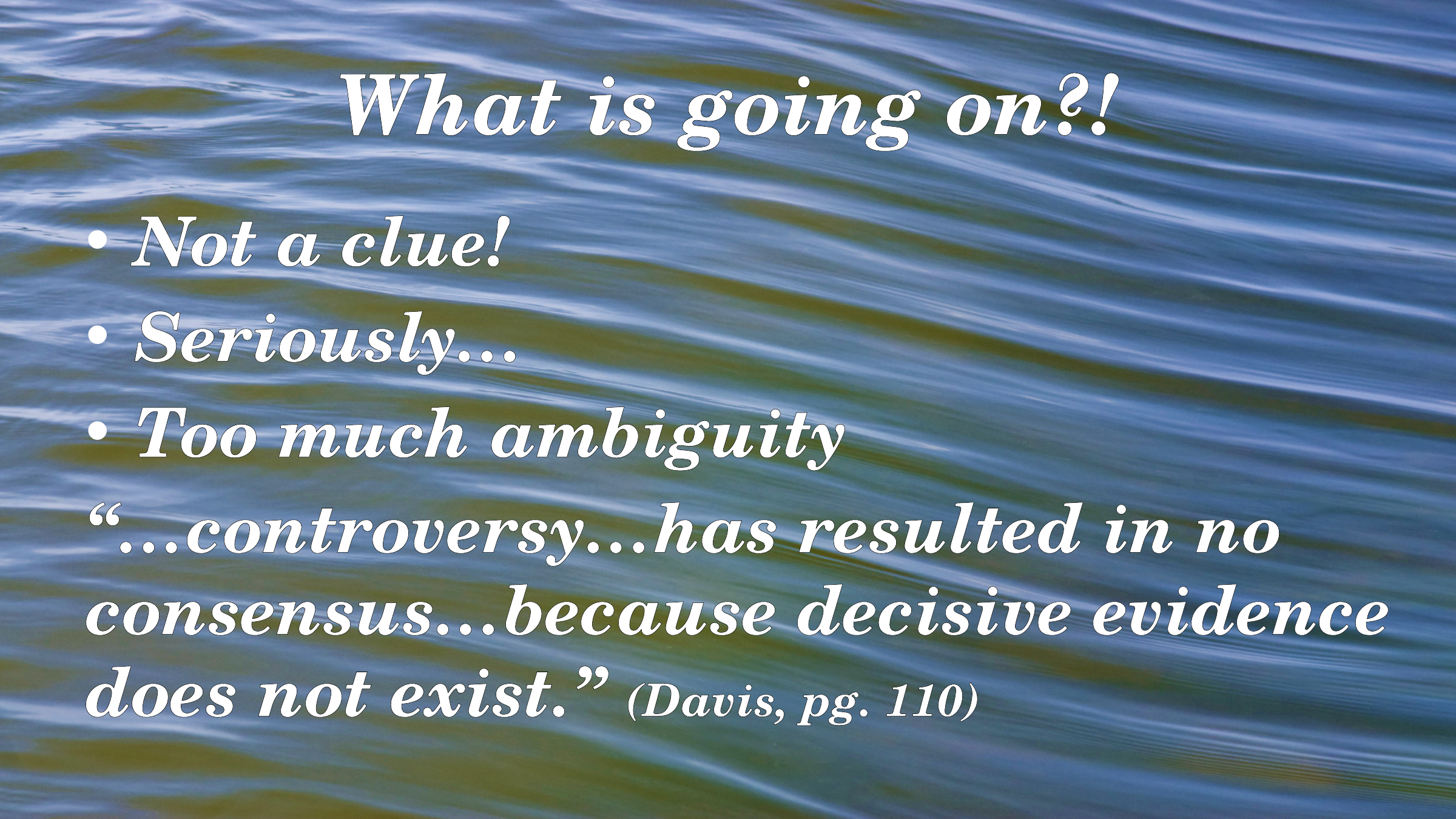

# What is going on?!
Not a clue!
Seriously…
Too much ambiguity
“…controversy…has resulted in no consensus…because decisive evidence does not exist.” (Davis, pg. 110)